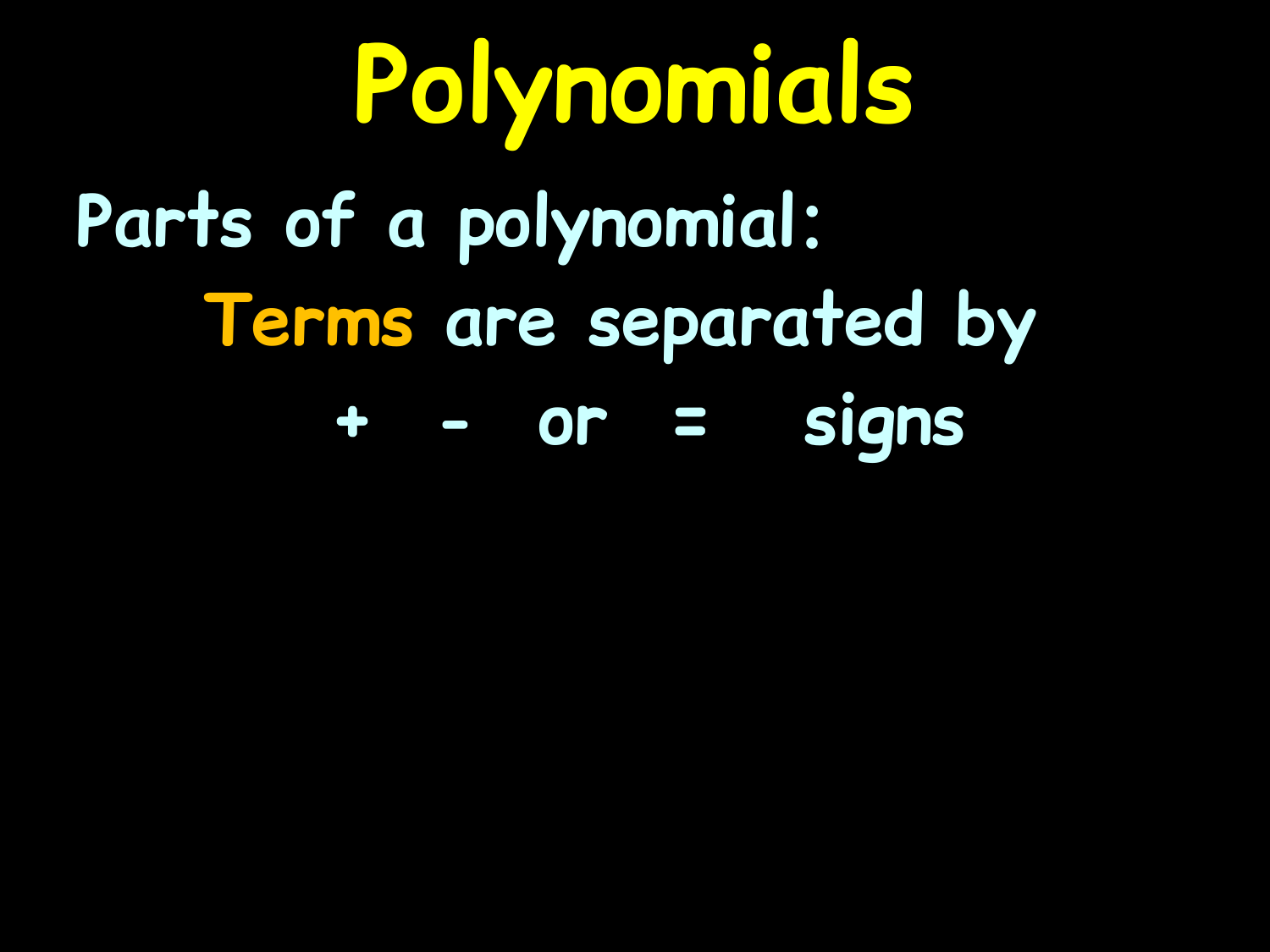

# Polynomials
Parts of a polynomial:
	Terms are separated by
		+  -  or  =   signs